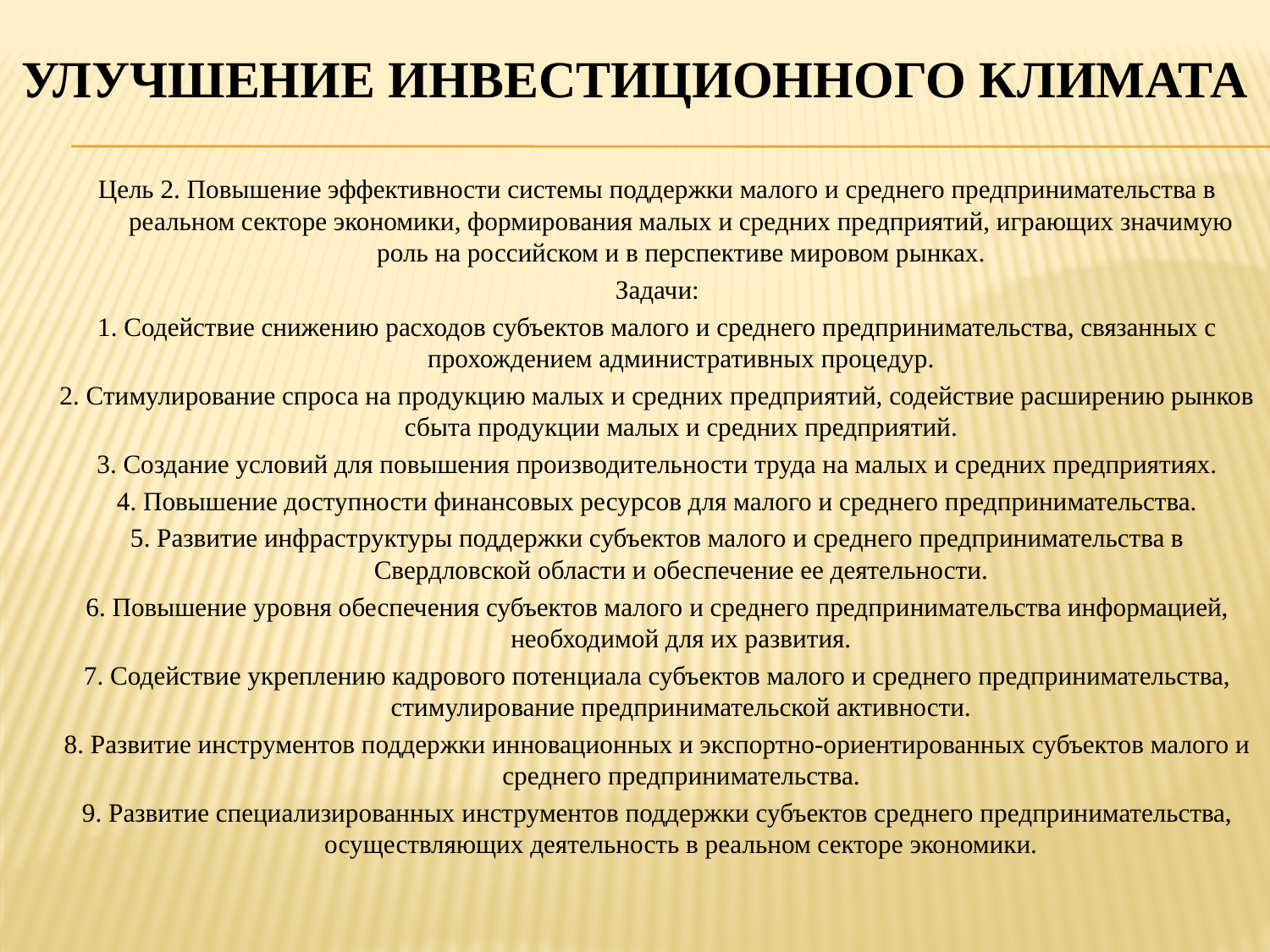

# Улучшение инвестиционного климата
Цель 2. Повышение эффективности системы поддержки малого и среднего предпринимательства в реальном секторе экономики, формирования малых и средних предприятий, играющих значимую роль на российском и в перспективе мировом рынках.
Задачи:
1. Содействие снижению расходов субъектов малого и среднего предпринимательства, связанных с прохождением административных процедур.
2. Стимулирование спроса на продукцию малых и средних предприятий, содействие расширению рынков сбыта продукции малых и средних предприятий.
3. Создание условий для повышения производительности труда на малых и средних предприятиях.
4. Повышение доступности финансовых ресурсов для малого и среднего предпринимательства.
5. Развитие инфраструктуры поддержки субъектов малого и среднего предпринимательства в Свердловской области и обеспечение ее деятельности.
6. Повышение уровня обеспечения субъектов малого и среднего предпринимательства информацией, необходимой для их развития.
7. Содействие укреплению кадрового потенциала субъектов малого и среднего предпринимательства, стимулирование предпринимательской активности.
8. Развитие инструментов поддержки инновационных и экспортно-ориентированных субъектов малого и среднего предпринимательства.
9. Развитие специализированных инструментов поддержки субъектов среднего предпринимательства, осуществляющих деятельность в реальном секторе экономики.